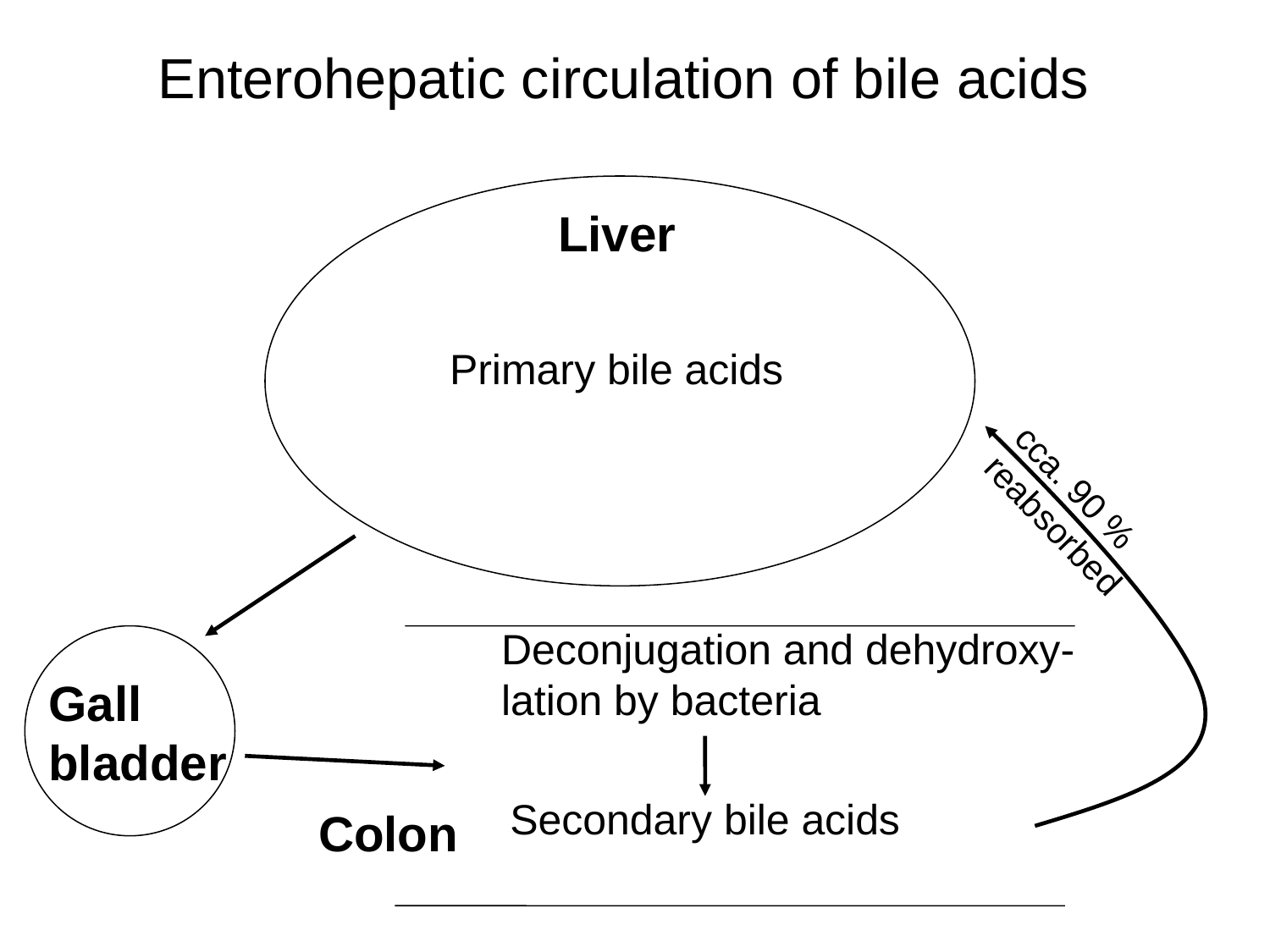

Enterohepatic circulation of bile acids

Liver
Primary bile acids

cca. 90 %
reabsorbed

Deconjugation and dehydroxy-
lation by bacteria

Gall
bladder

Secondary bile acids
Colon